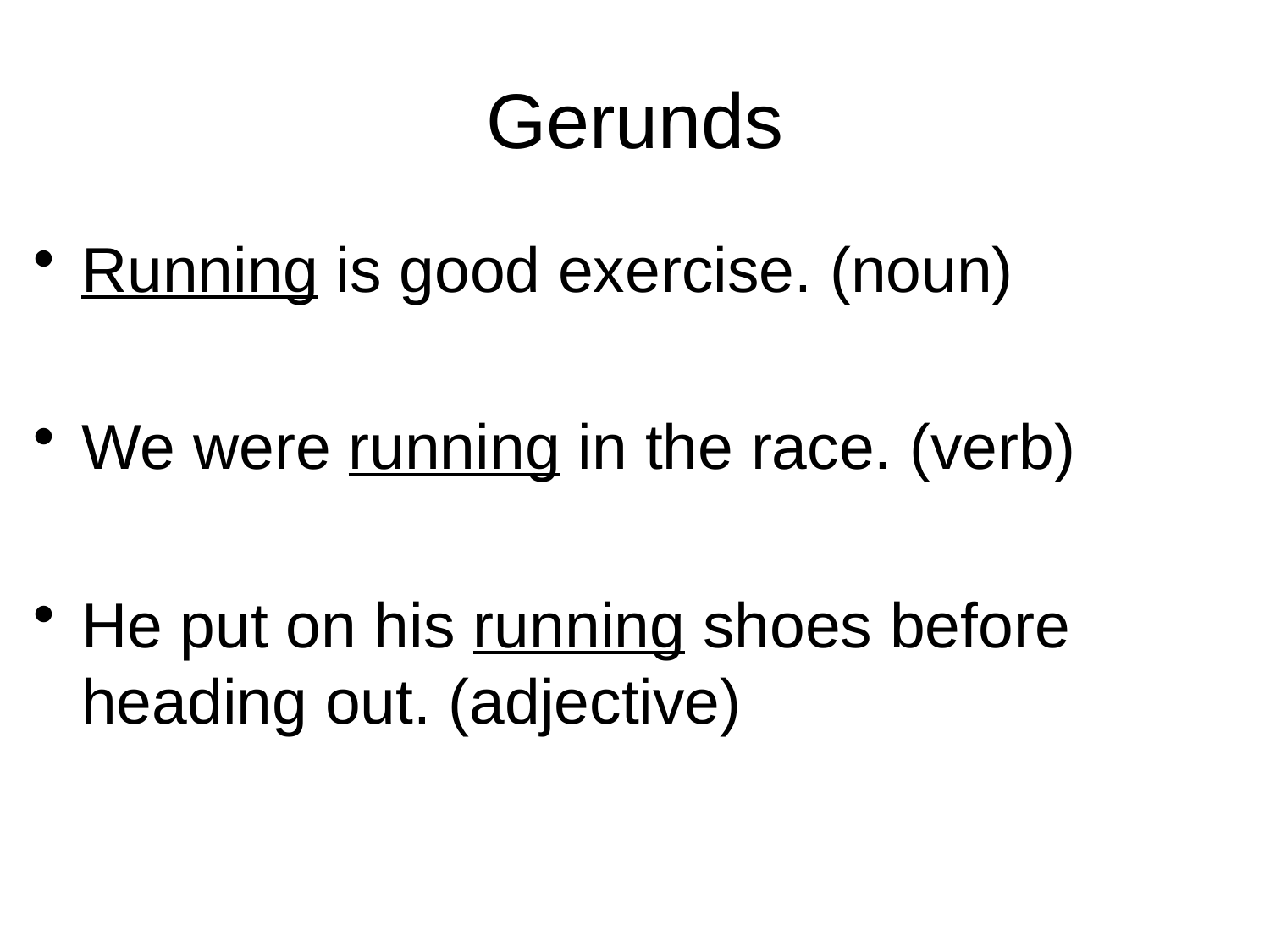

# Gerunds
Running is good exercise. (noun)

We were running in the race. (verb)

He put on his running shoes before heading out. (adjective)